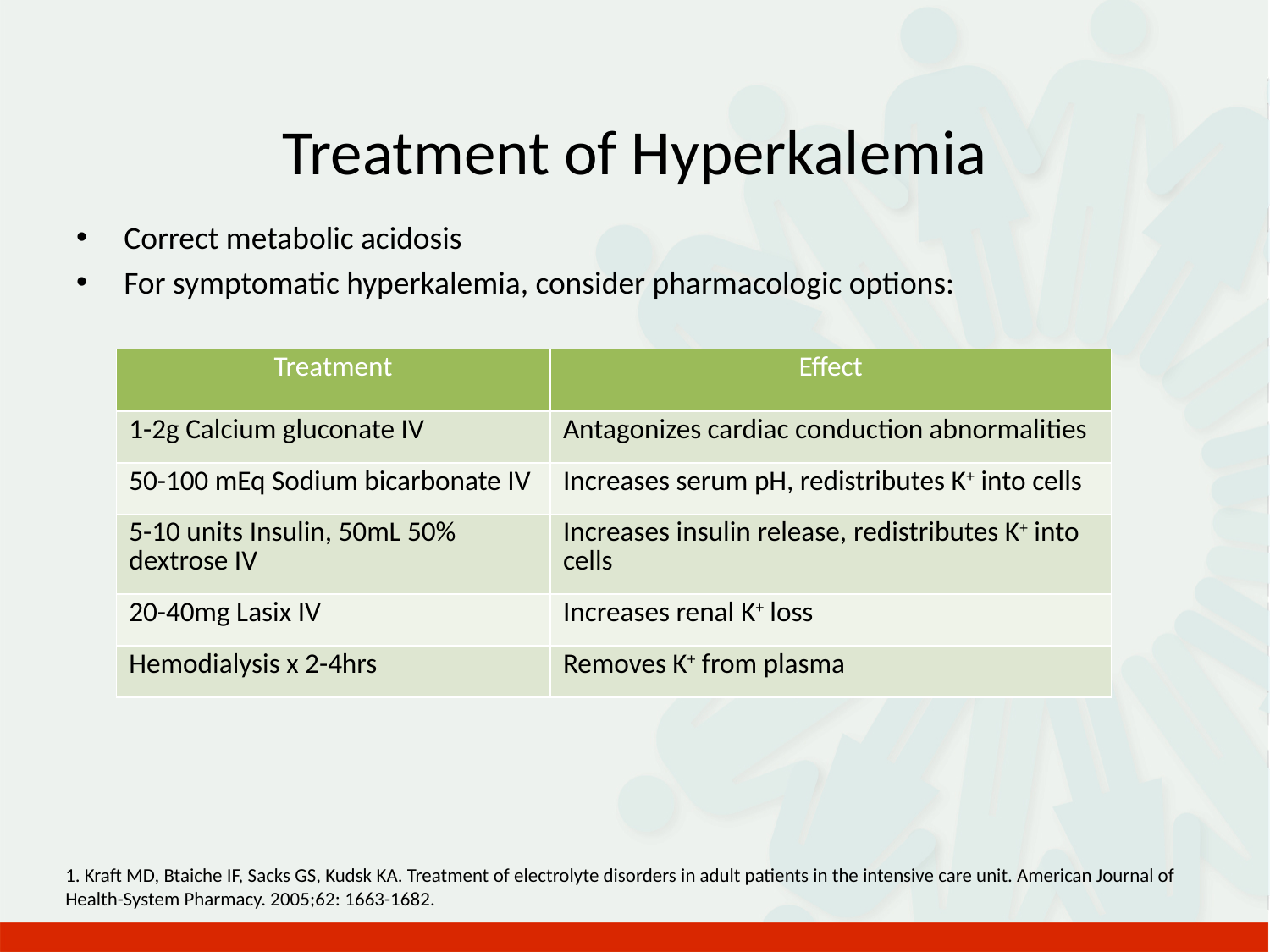

# Treatment of Hyperkalemia
Correct metabolic acidosis
For symptomatic hyperkalemia, consider pharmacologic options:
| Treatment | Effect |
| --- | --- |
| 1-2g Calcium gluconate IV | Antagonizes cardiac conduction abnormalities |
| 50-100 mEq Sodium bicarbonate IV | Increases serum pH, redistributes K+ into cells |
| 5-10 units Insulin, 50mL 50% dextrose IV | Increases insulin release, redistributes K+ into cells |
| 20-40mg Lasix IV | Increases renal K+ loss |
| Hemodialysis x 2-4hrs | Removes K+ from plasma |
1. Kraft MD, Btaiche IF, Sacks GS, Kudsk KA. Treatment of electrolyte disorders in adult patients in the intensive care unit. American Journal of Health-System Pharmacy. 2005;62: 1663-1682.